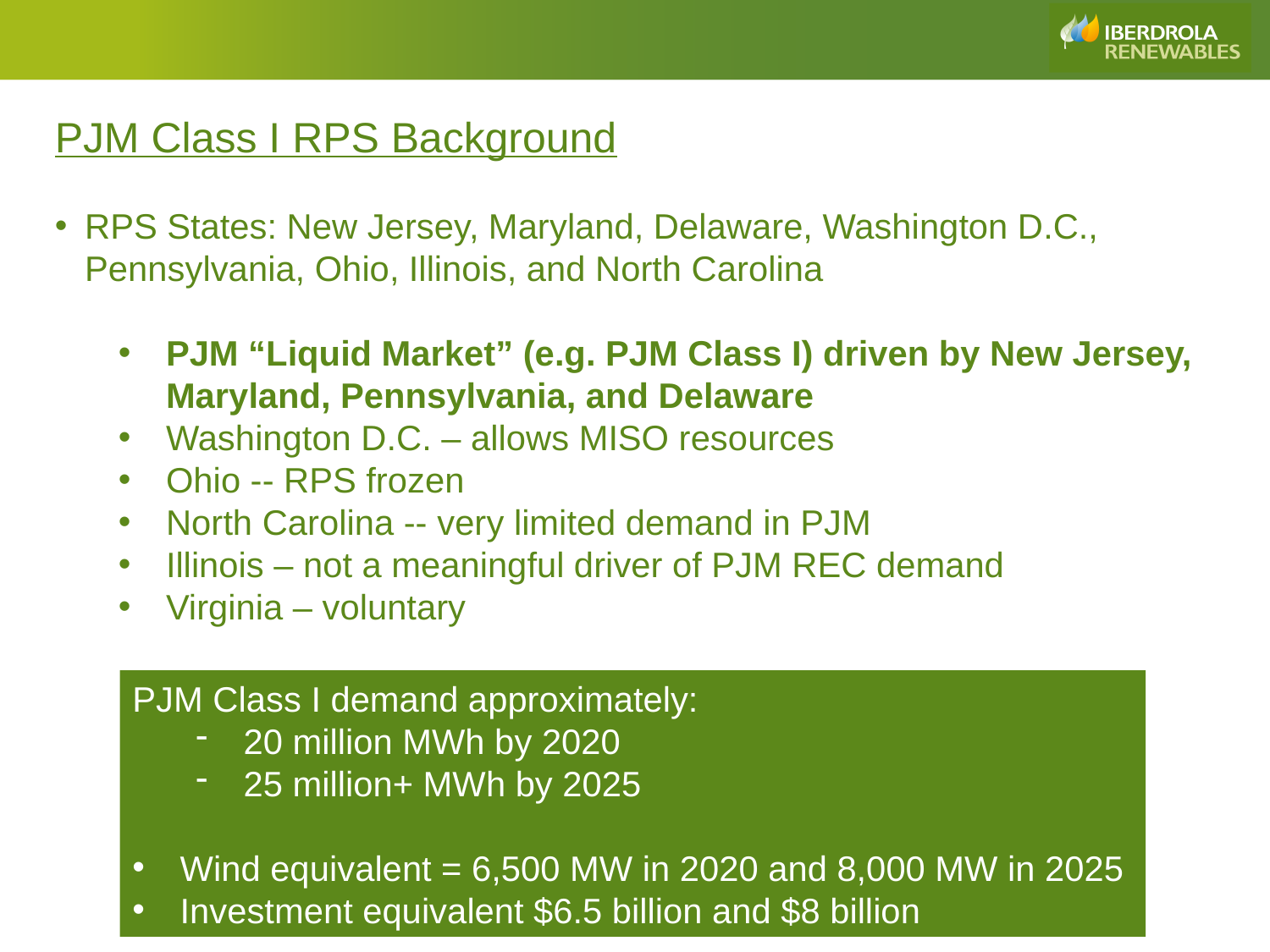

PJM Class I RPS Background

RPS States: New Jersey, Maryland, Delaware, Washington D.C., Pennsylvania, Ohio, Illinois, and North Carolina
PJM “Liquid Market” (e.g. PJM Class I) driven by New Jersey, Maryland, Pennsylvania, and Delaware
Washington D.C. – allows MISO resources
Ohio -- RPS frozen
North Carolina -- very limited demand in PJM
Illinois – not a meaningful driver of PJM REC demand
Virginia – voluntary
PJM Class I demand approximately:
20 million MWh by 2020
25 million+ MWh by 2025
Wind equivalent = 6,500 MW in 2020 and 8,000 MW in 2025
Investment equivalent $6.5 billion and $8 billion